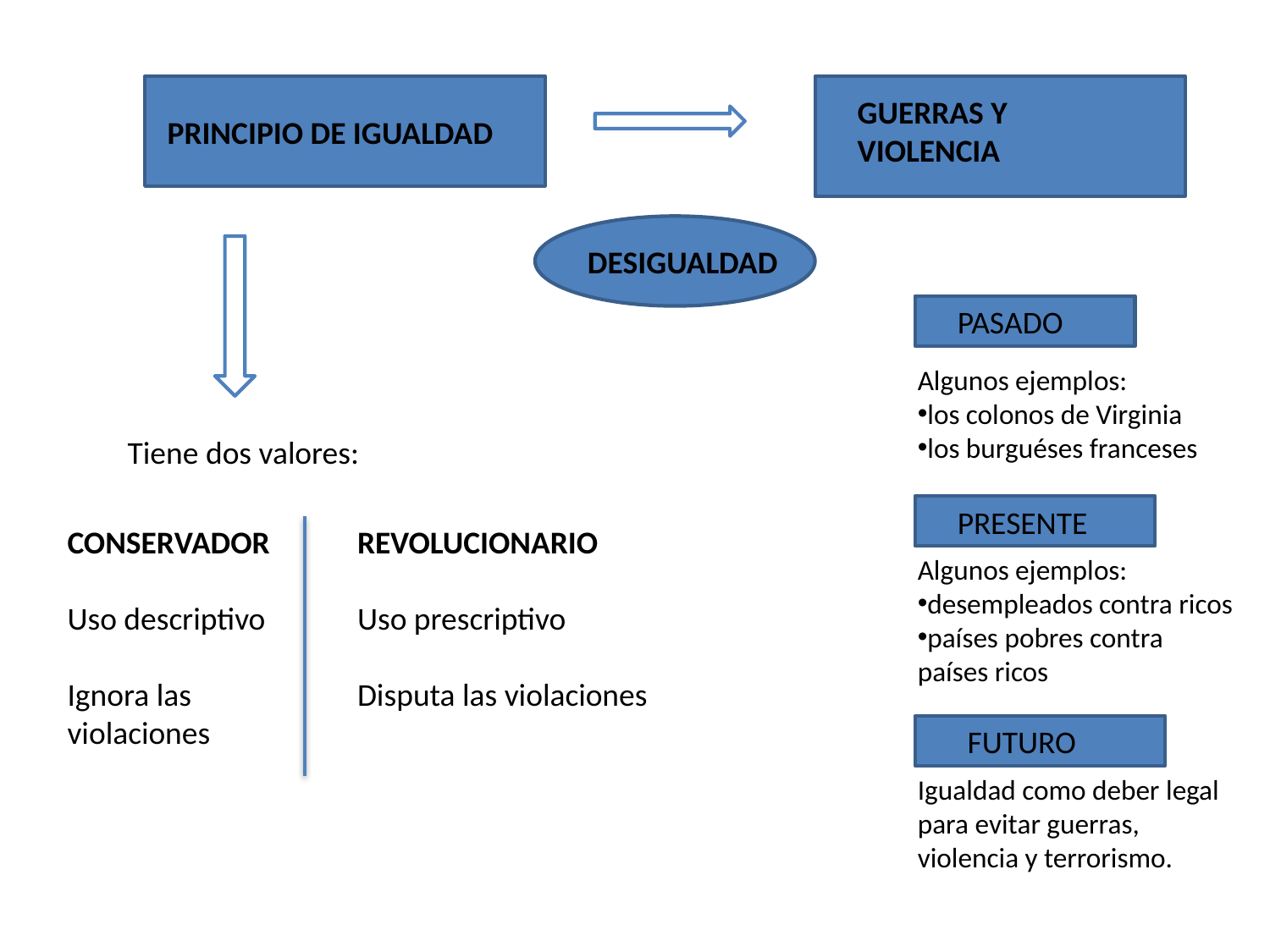

GUERRAS Y VIOLENCIA
PRINCIPIO DE IGUALDAD

DESIGUALDAD

PASADO
Algunos ejemplos:
los colonos de Virginia
los burguéses franceses
Tiene dos valores:

PRESENTE
CONSERVADOR

Uso descriptivo

Ignora las violaciones
REVOLUCIONARIO

Uso prescriptivo

Disputa las violaciones
Algunos ejemplos:
desempleados contra ricos
países pobres contra
países ricos

FUTURO
Igualdad como deber legal para evitar guerras, violencia y terrorismo.